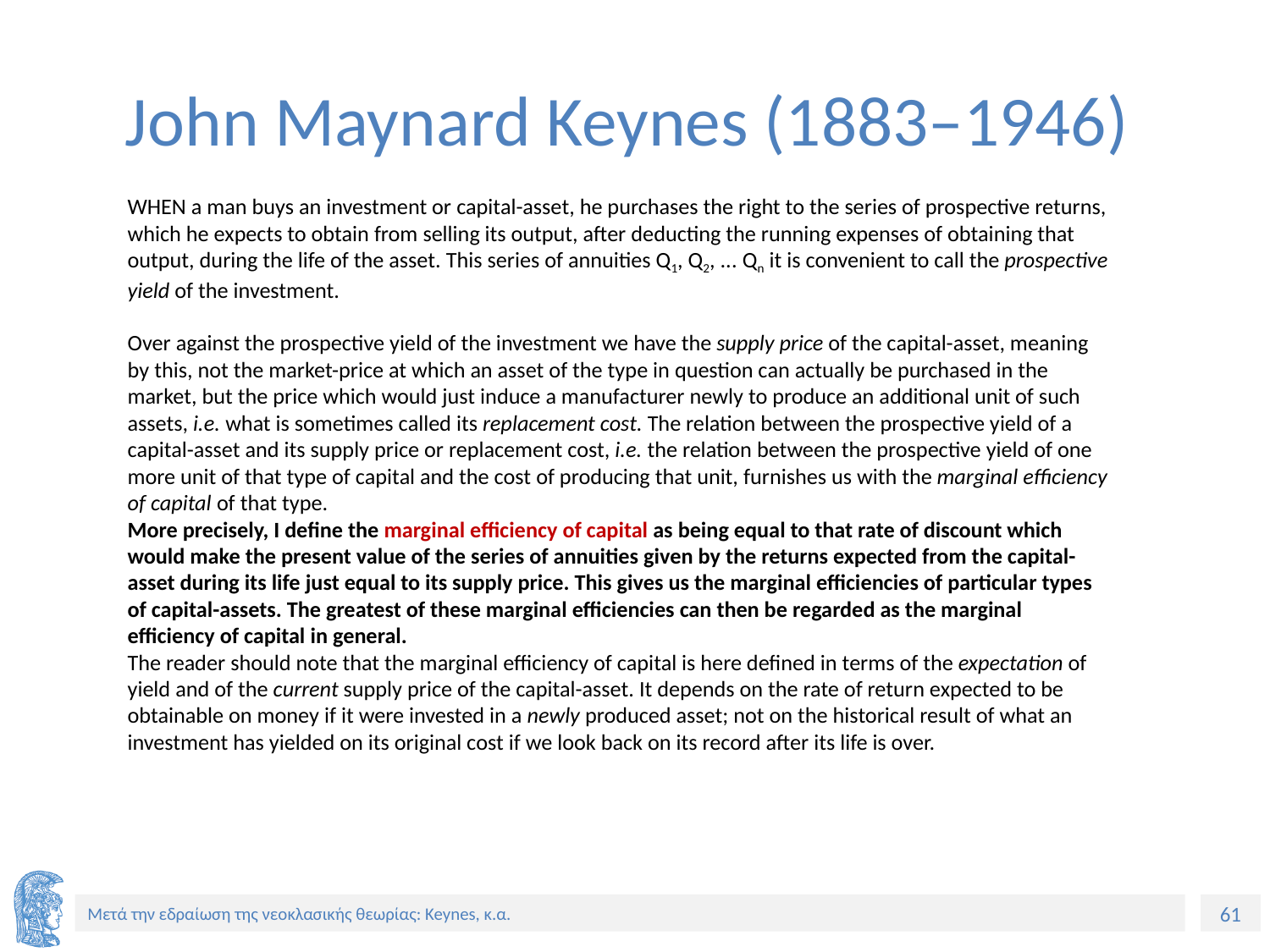

# John Maynard Keynes (1883–1946)
WHEN a man buys an investment or capital-asset, he purchases the right to the series of prospective returns, which he expects to obtain from selling its output, after deducting the running expenses of obtaining that output, during the life of the asset. This series of annuities Q1, Q2, ... Qn it is convenient to call the prospective yield of the investment.

Over against the prospective yield of the investment we have the supply price of the capital-asset, meaning by this, not the market-price at which an asset of the type in question can actually be purchased in the market, but the price which would just induce a manufacturer newly to produce an additional unit of such assets, i.e. what is sometimes called its replacement cost. The relation between the prospective yield of a capital-asset and its supply price or replacement cost, i.e. the relation between the prospective yield of one more unit of that type of capital and the cost of producing that unit, furnishes us with the marginal efficiency of capital of that type.
More precisely, I define the marginal efficiency of capital as being equal to that rate of discount which would make the present value of the series of annuities given by the returns expected from the capital-asset during its life just equal to its supply price. This gives us the marginal efficiencies of particular types of capital-assets. The greatest of these marginal efficiencies can then be regarded as the marginal efficiency of capital in general.
The reader should note that the marginal efficiency of capital is here defined in terms of the expectation of yield and of the current supply price of the capital-asset. It depends on the rate of return expected to be obtainable on money if it were invested in a newly produced asset; not on the historical result of what an investment has yielded on its original cost if we look back on its record after its life is over.